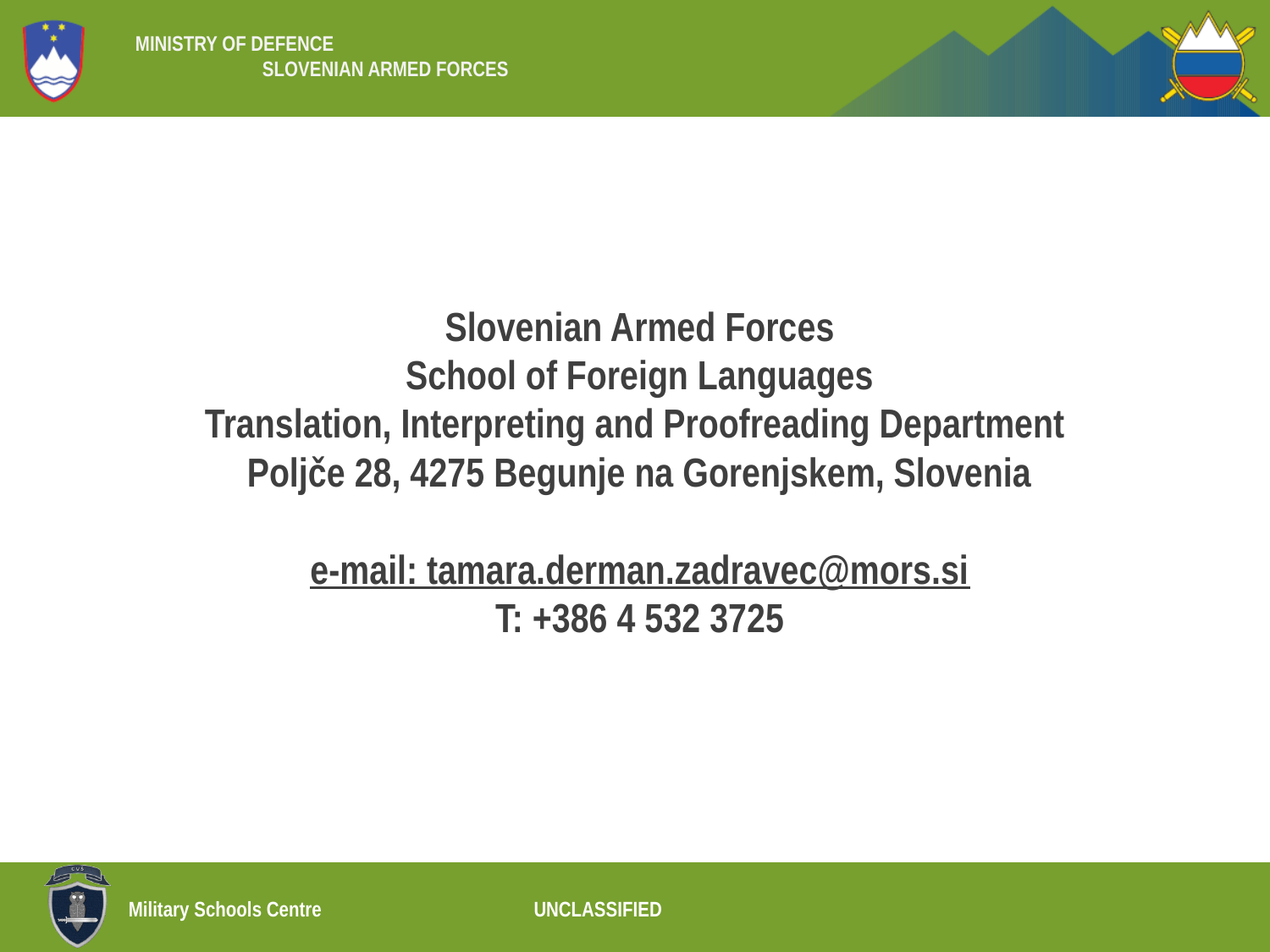

Slovenian Armed Forces
School of Foreign Languages
Translation, Interpreting and Proofreading Department
Poljče 28, 4275 Begunje na Gorenjskem, Slovenia

e-mail: tamara.derman.zadravec@mors.si
T: +386 4 532 3725